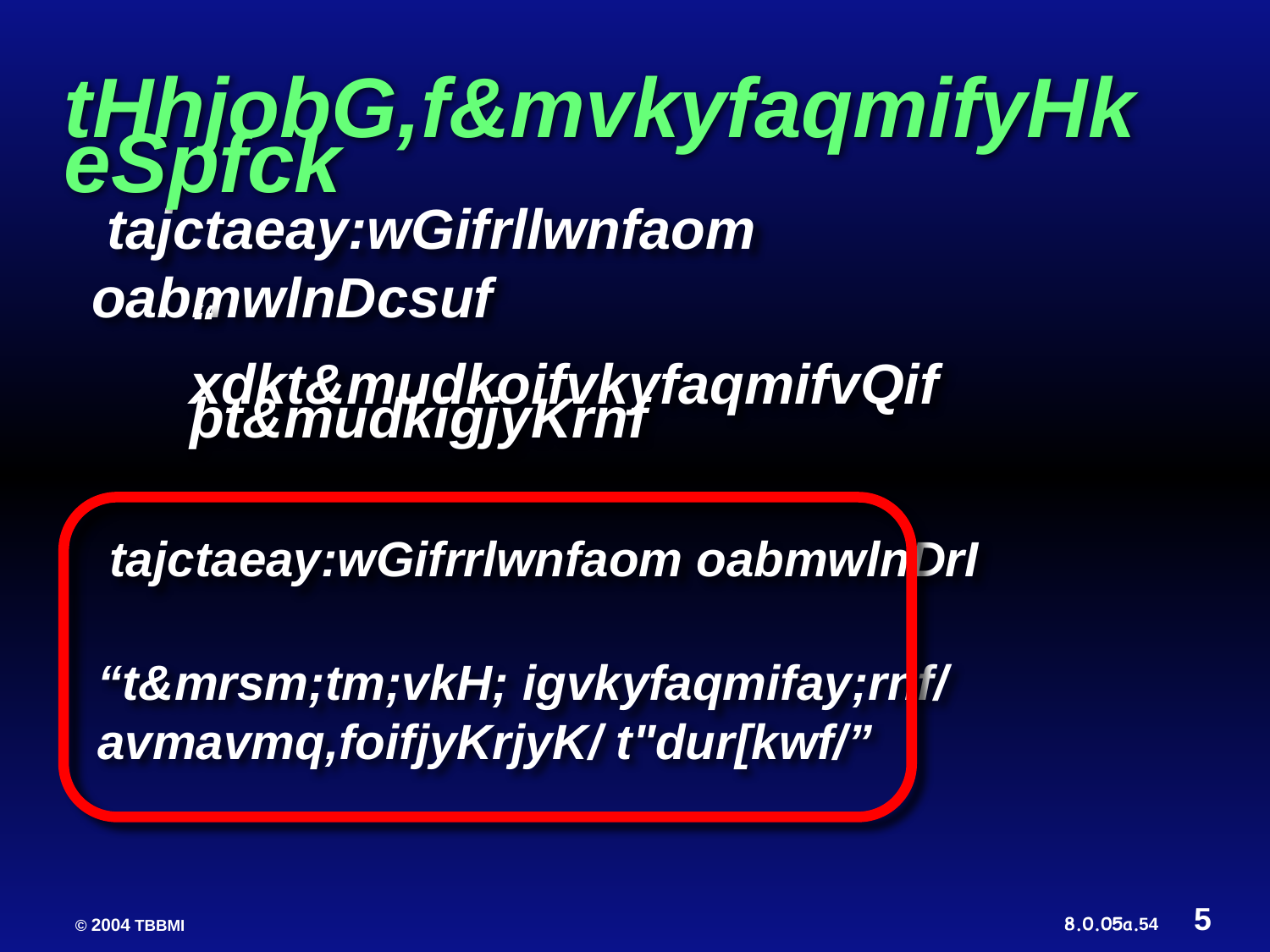

tHhjobG,f&mvkyfaqmifyHk eSpfck
 tajctaeay:wGifrllwnfaom oabmwlnDcsuf

“
xdkt&mudkoifvkyfaqmifvQif þt&mudkigjyKrnf

tajctaeay:wGifrrlwnfaom oabmwlnDrI
“t&mrsm;tm;vkH; igvkyfaqmifay;rnf/ avmavmq,foifjyKrjyK/ t"dur[kwf/”
5
54